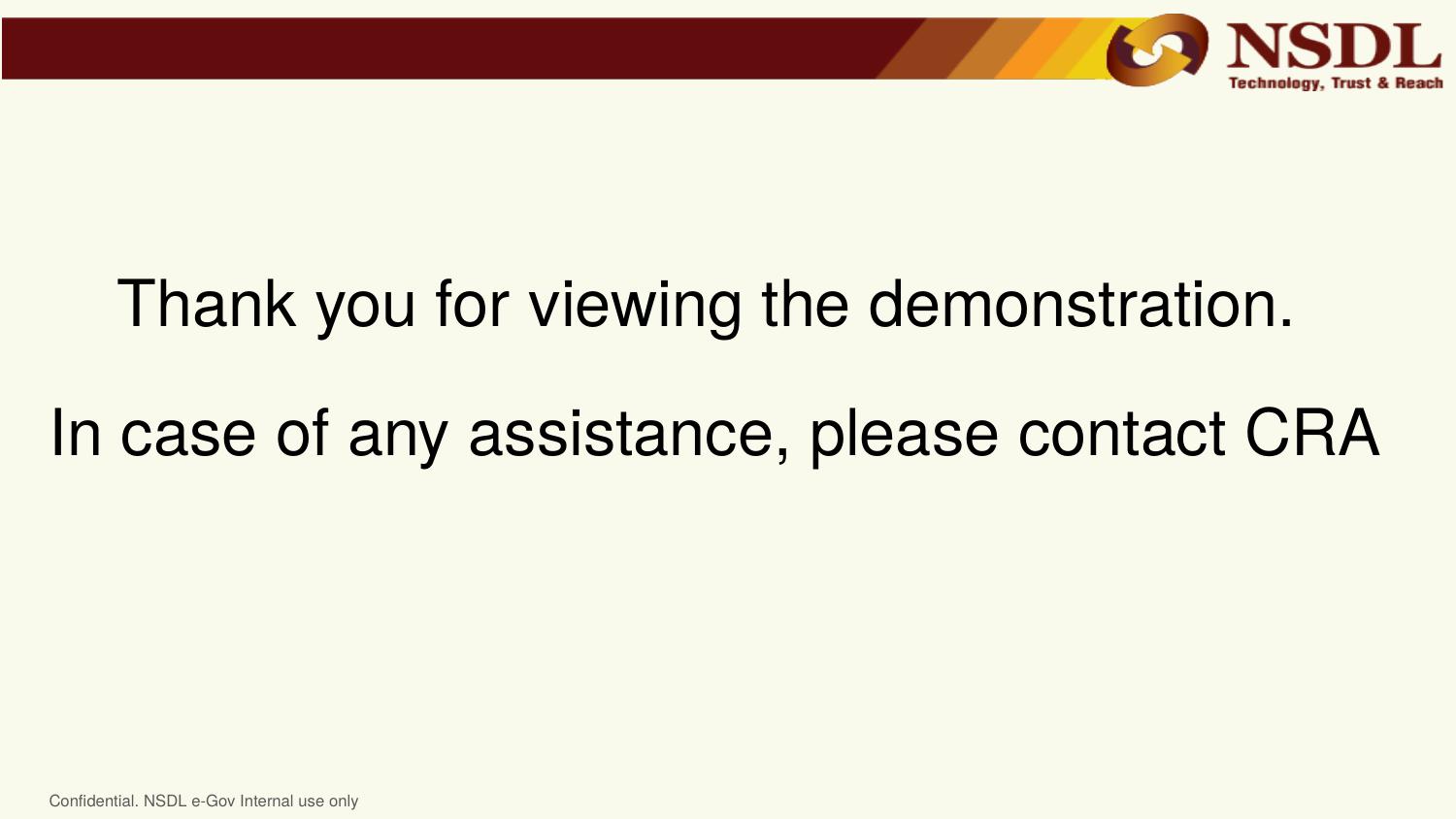

Thank you for viewing the demonstration.
In case of any assistance, please contact CRA